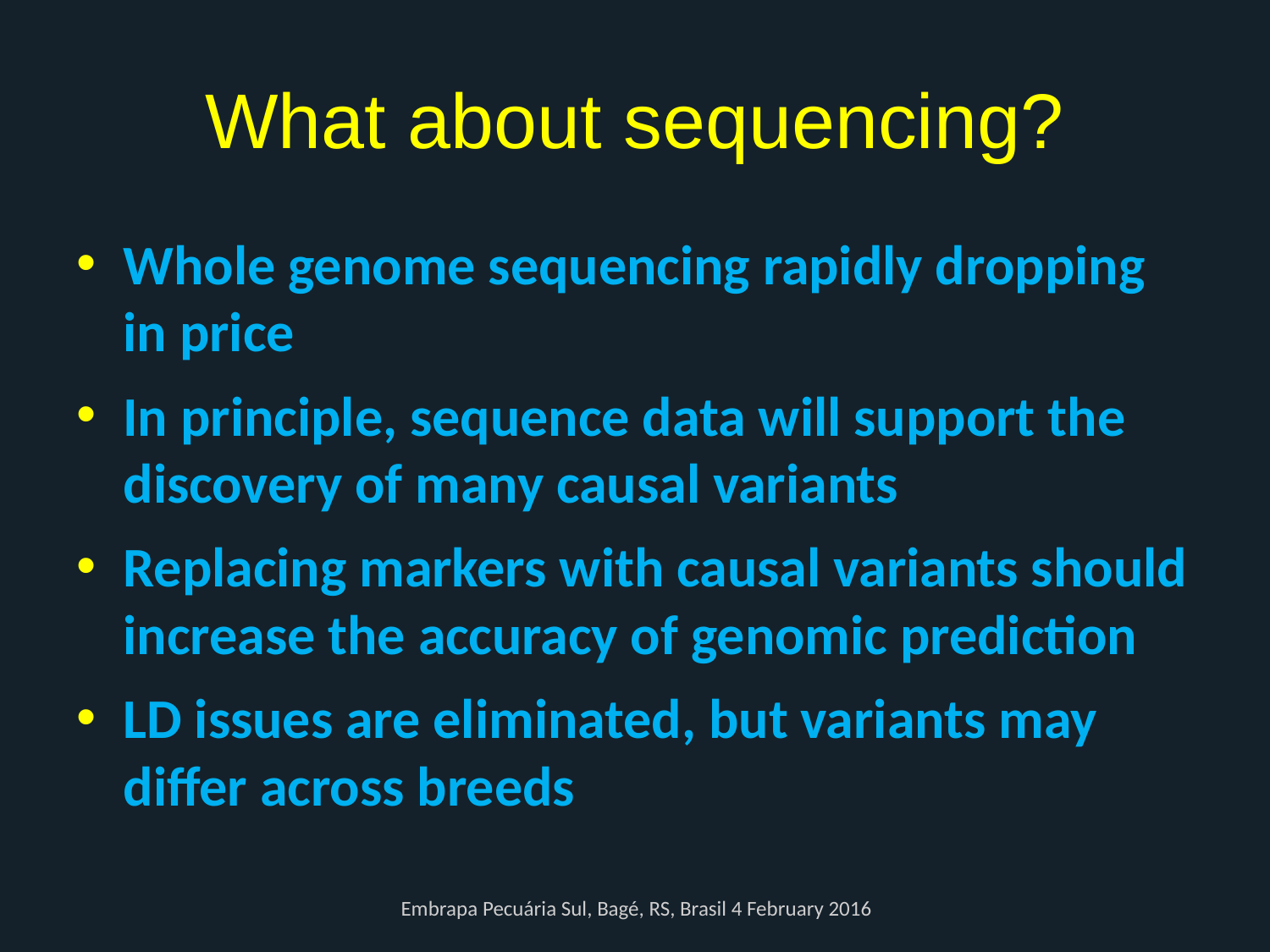

# What about sequencing?
Whole genome sequencing rapidly dropping in price
In principle, sequence data will support the discovery of many causal variants
Replacing markers with causal variants should increase the accuracy of genomic prediction
LD issues are eliminated, but variants may differ across breeds
Embrapa Pecuária Sul, Bagé, RS, Brasil 4 February 2016